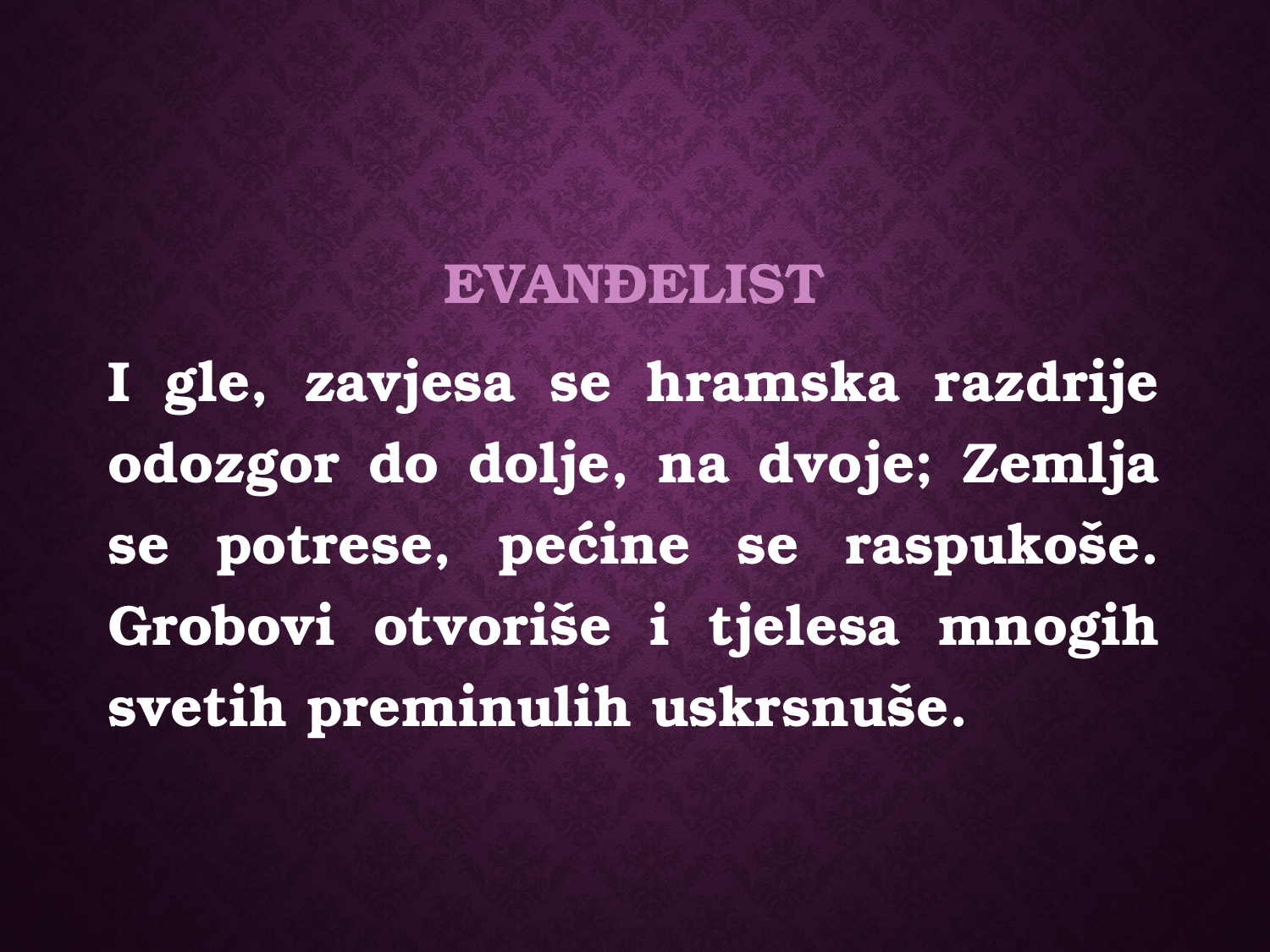

EVANĐELIST
I gle, zavjesa se hramska razdrije odozgor do dolje, na dvoje; Zemlja se potrese, pećine se raspukoše. Grobovi otvoriše i tjelesa mnogih svetih preminulih uskrsnuše.